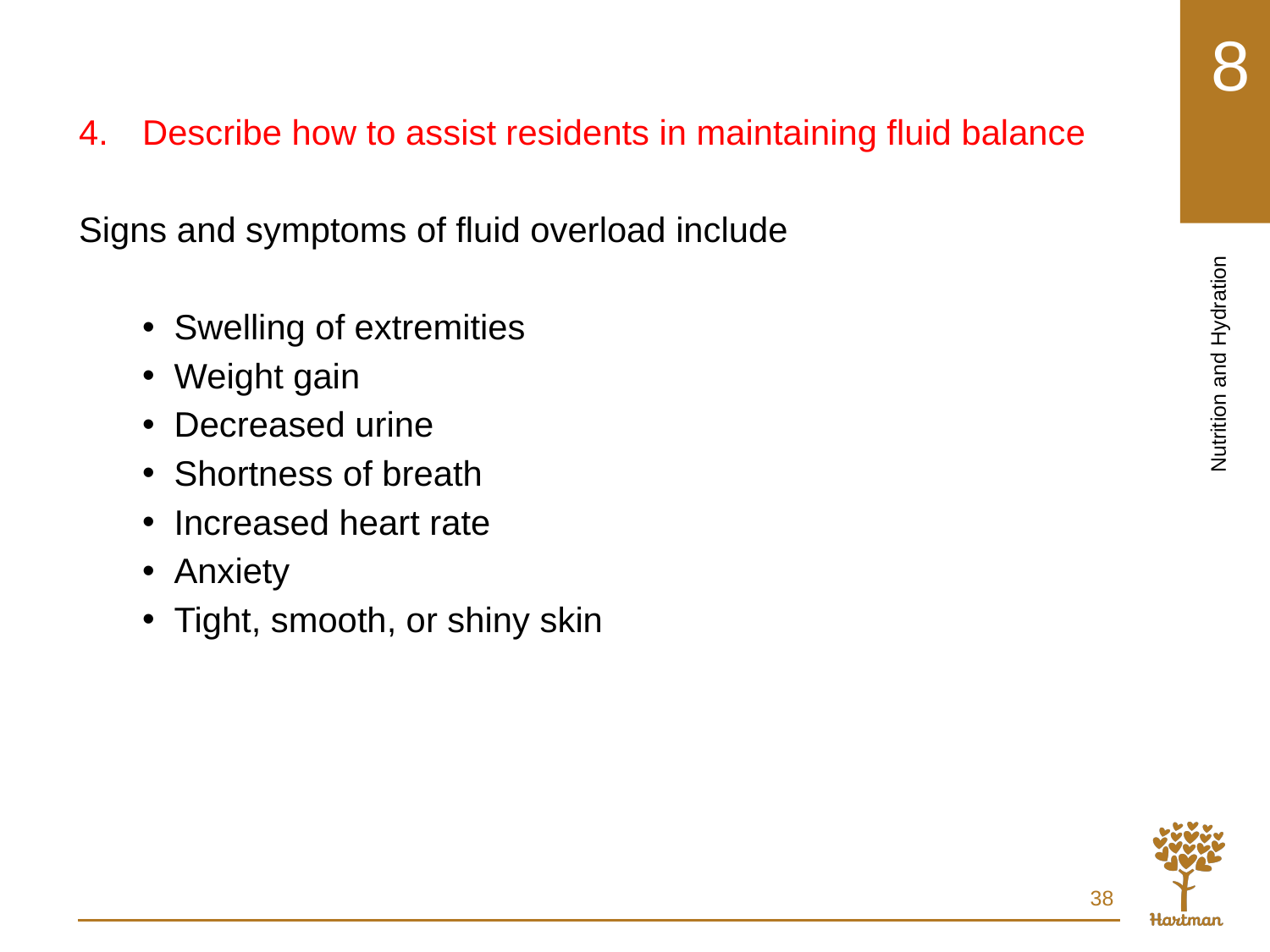

# LO4, content 10
Describe how to assist residents in maintaining fluid balance

Signs and symptoms of fluid overload include

Swelling of extremities
Weight gain
Decreased urine
Shortness of breath
Increased heart rate
Anxiety
Tight, smooth, or shiny skin

38